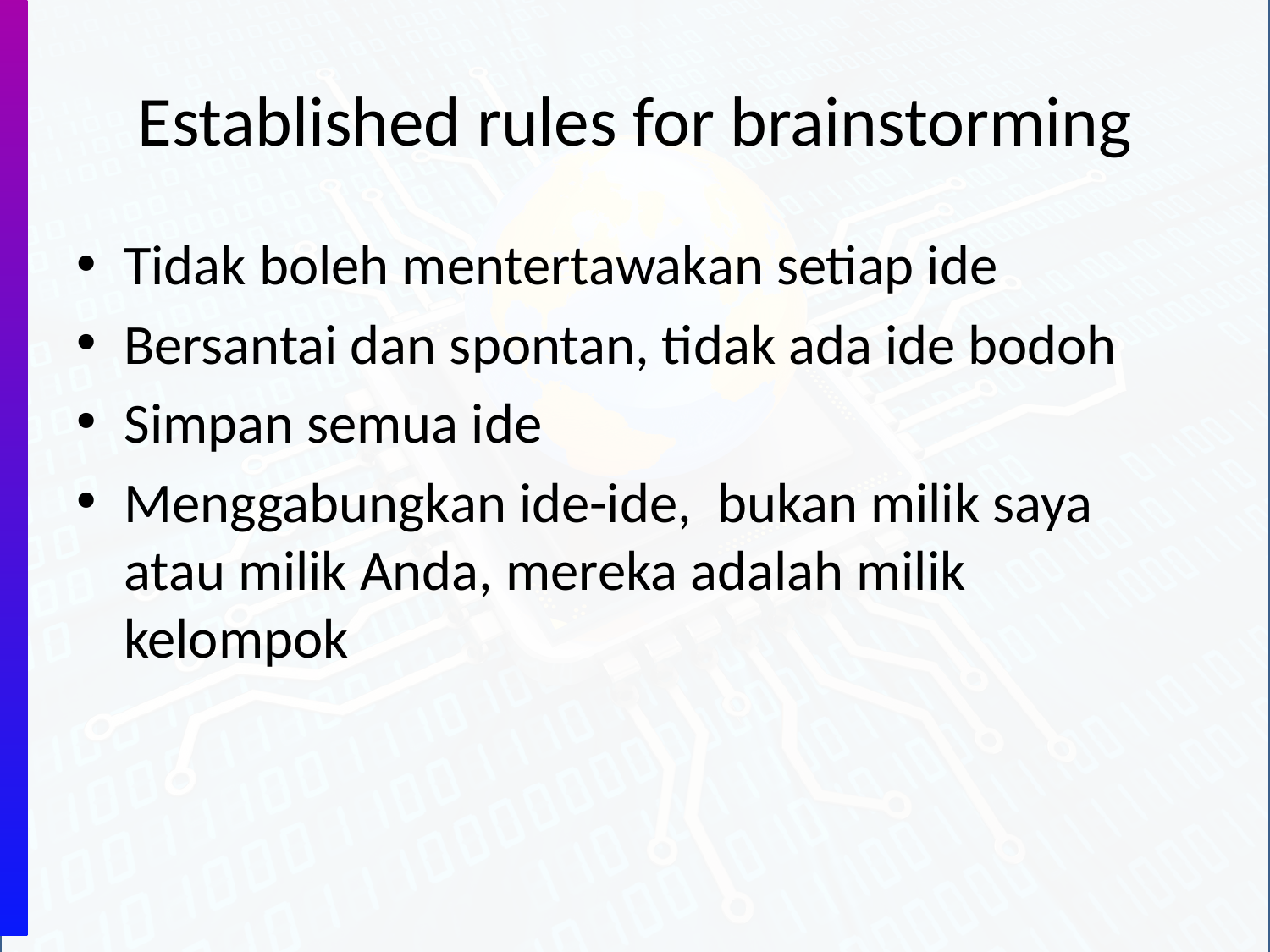

# Established rules for brainstorming
Tidak boleh mentertawakan setiap ide
Bersantai dan spontan, tidak ada ide bodoh
Simpan semua ide
Menggabungkan ide-ide,  bukan milik saya atau milik Anda, mereka adalah milik kelompok